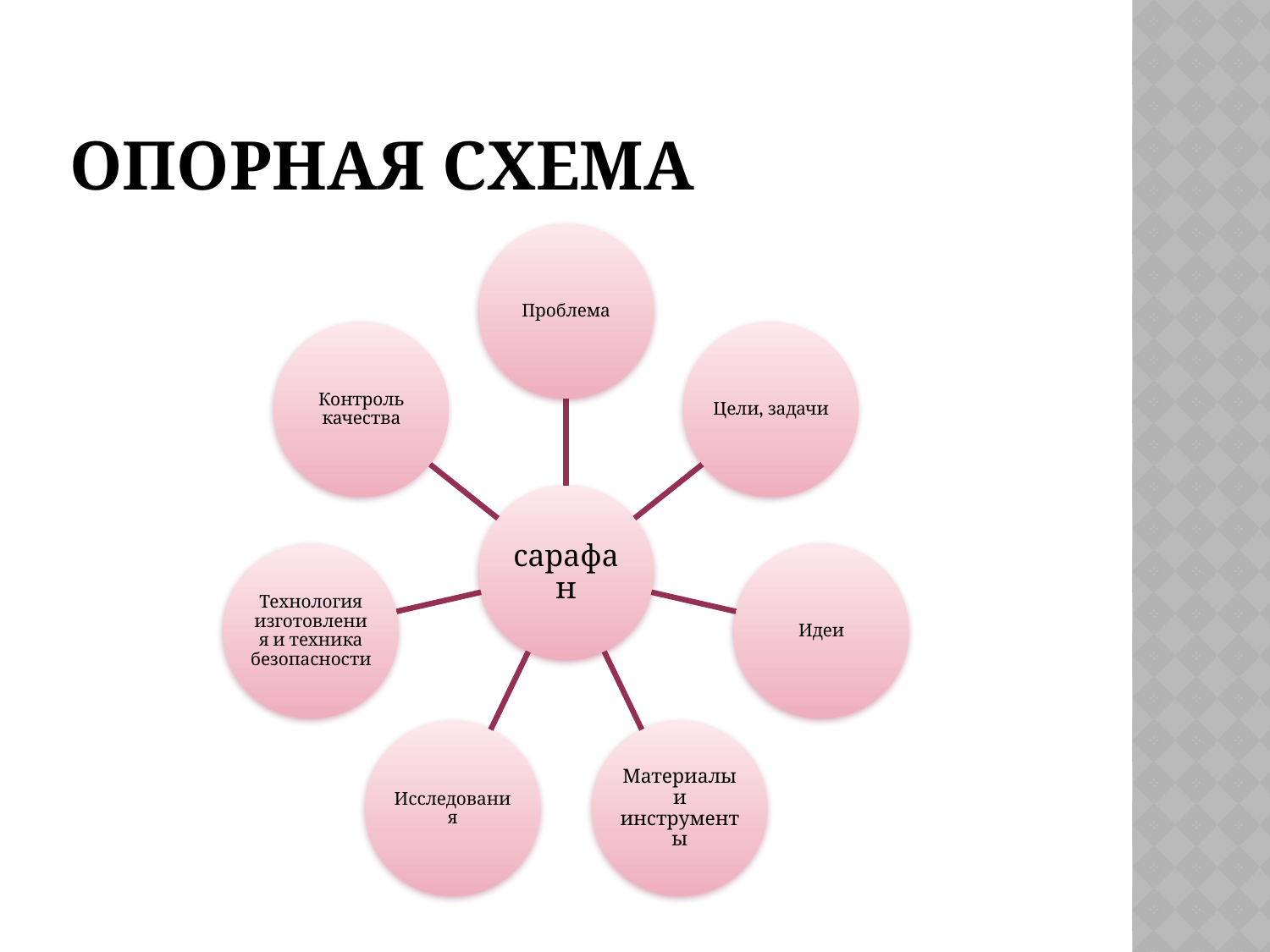

# Опорная схема
сарафан

Проблема

Цели, задачи

Идеи

Материалы и инструменты

Исследования

Технология изготовления и техника безопасности

Контроль качества